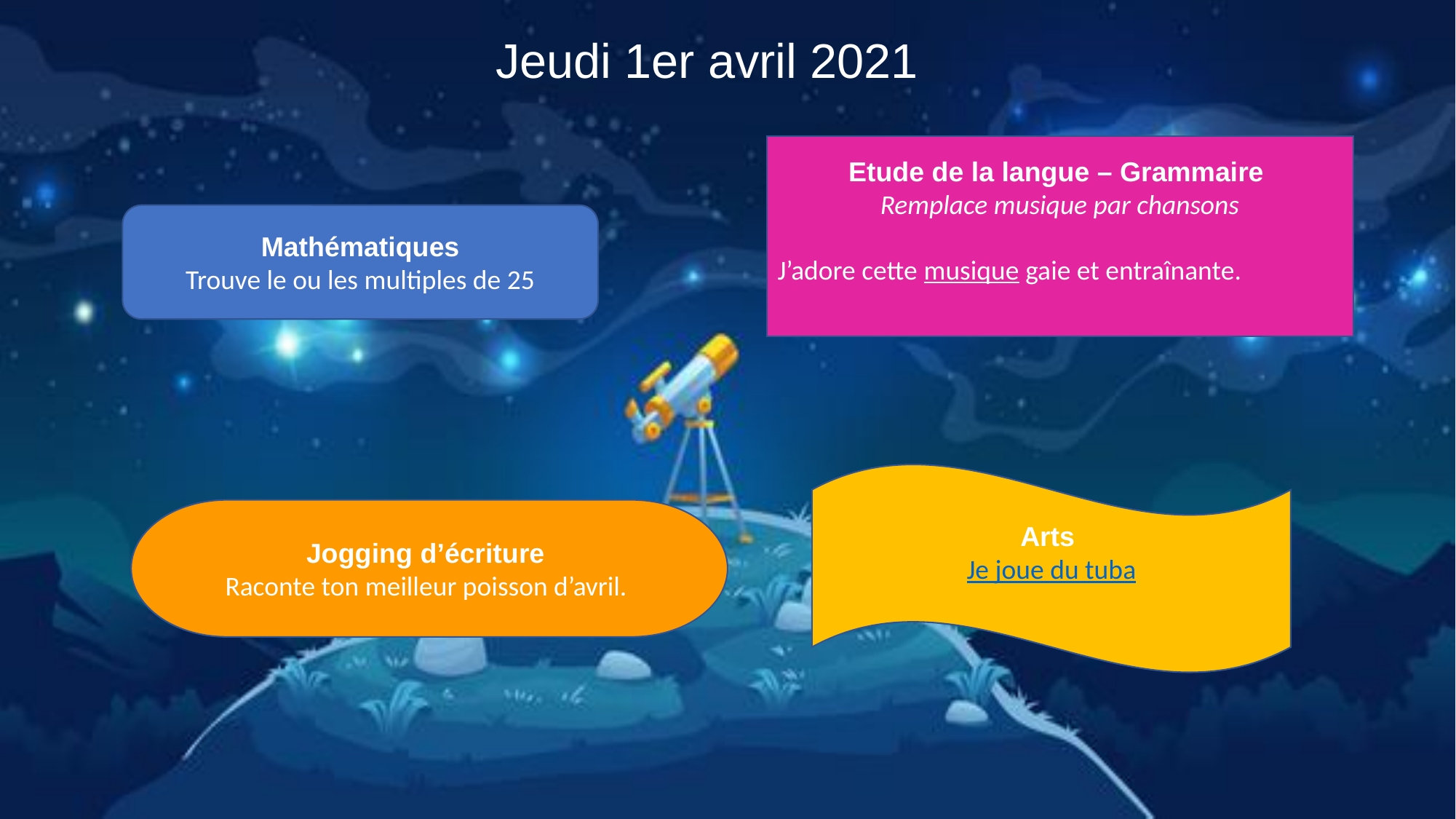

Jeudi 1er avril 2021
Etude de la langue – Grammaire
Remplace musique par chansons

J’adore cette musique gaie et entraînante.

Mathématiques
Trouve le ou les multiples de 25

Arts
Je joue du tuba

Jogging d’écriture
Raconte ton meilleur poisson d’avril.